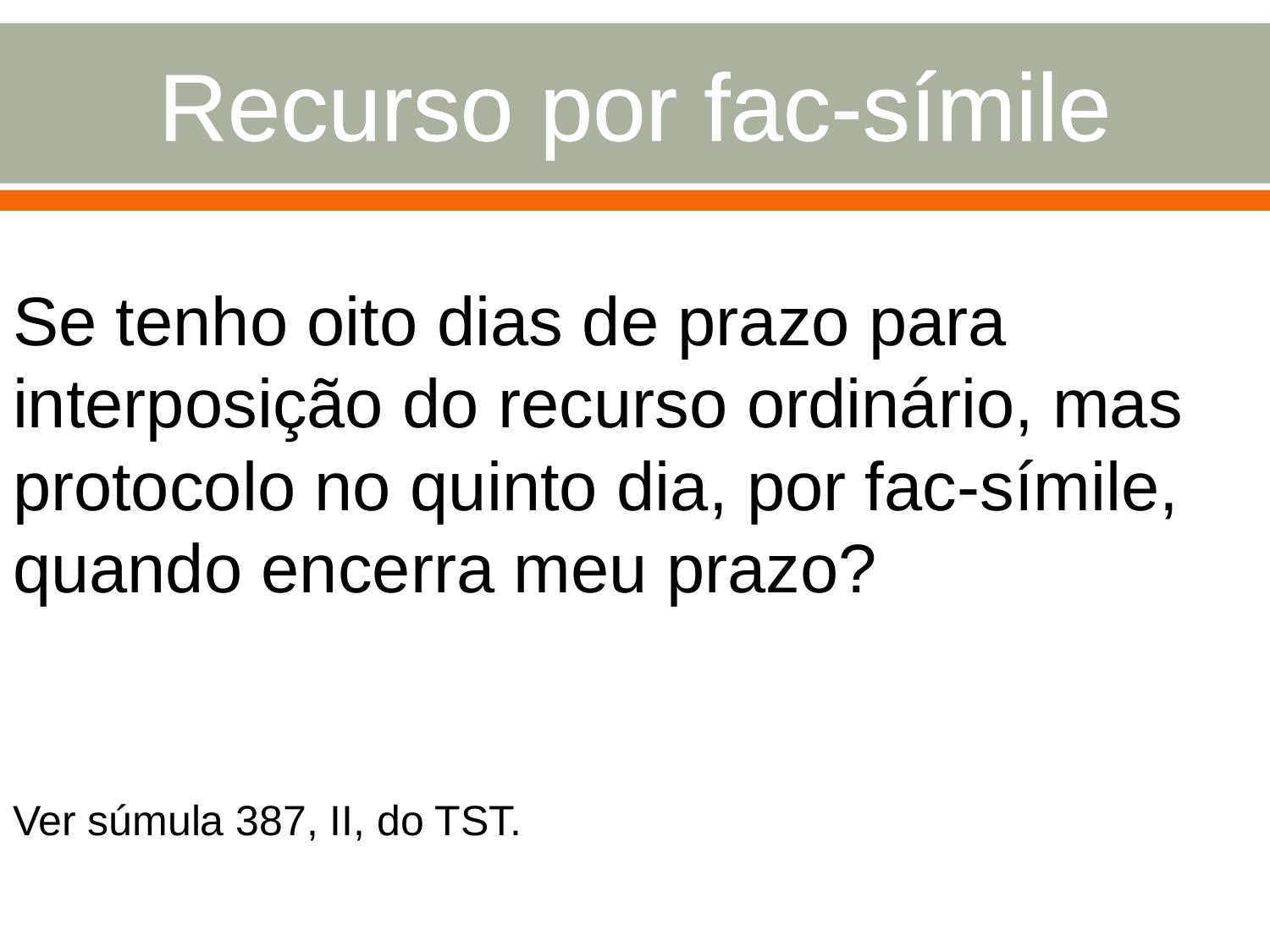

# Recurso por fac-símile

Se tenho oito dias de prazo para interposição do recurso ordinário, mas protocolo no quinto dia, por fac-símile, quando encerra meu prazo?

Ver súmula 387, II, do TST.